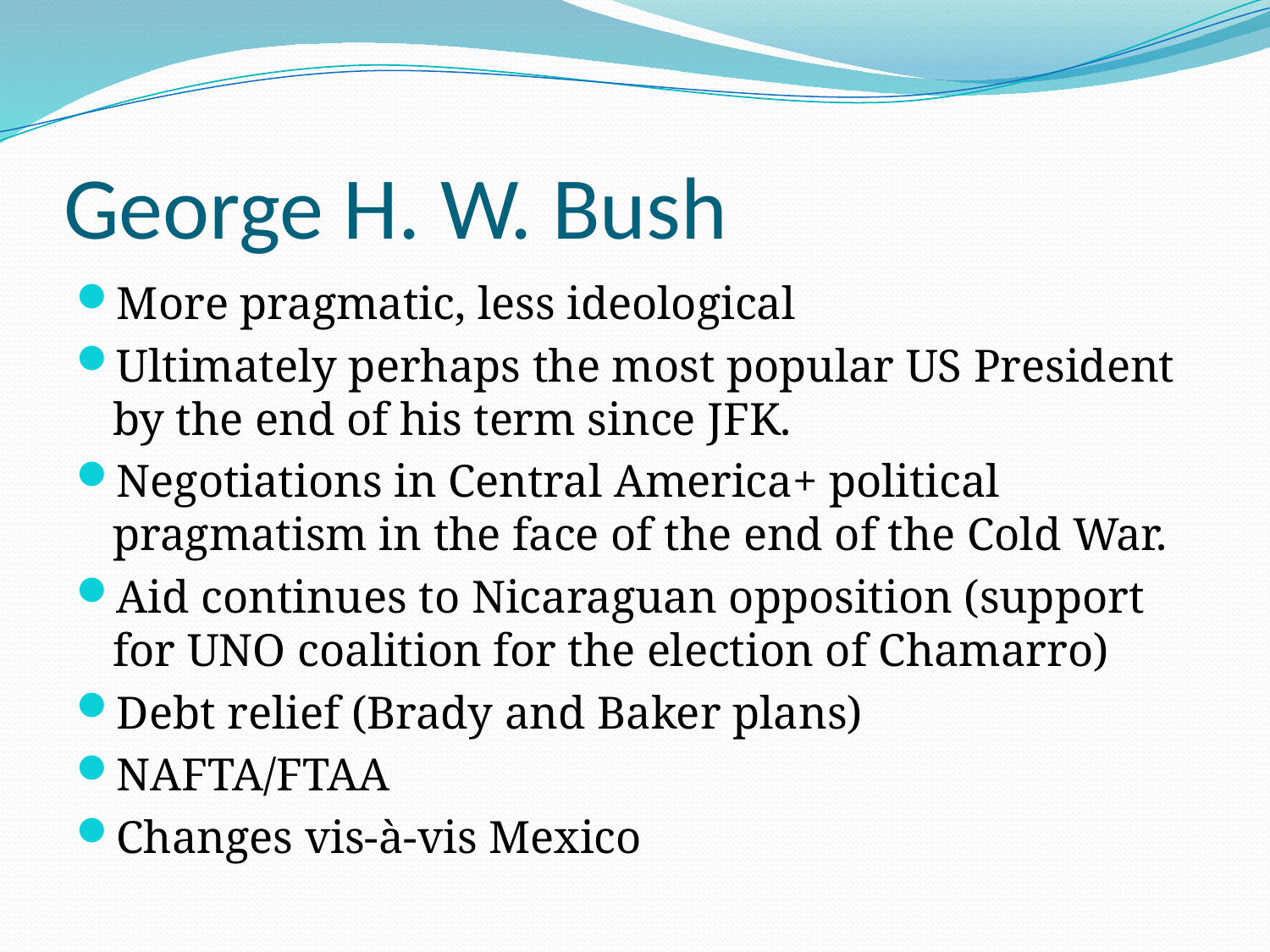

# George H. W. Bush
More pragmatic, less ideological
Ultimately perhaps the most popular US President by the end of his term since JFK.
Negotiations in Central America+ political pragmatism in the face of the end of the Cold War.
Aid continues to Nicaraguan opposition (support for UNO coalition for the election of Chamarro)
Debt relief (Brady and Baker plans)
NAFTA/FTAA
Changes vis-à-vis Mexico